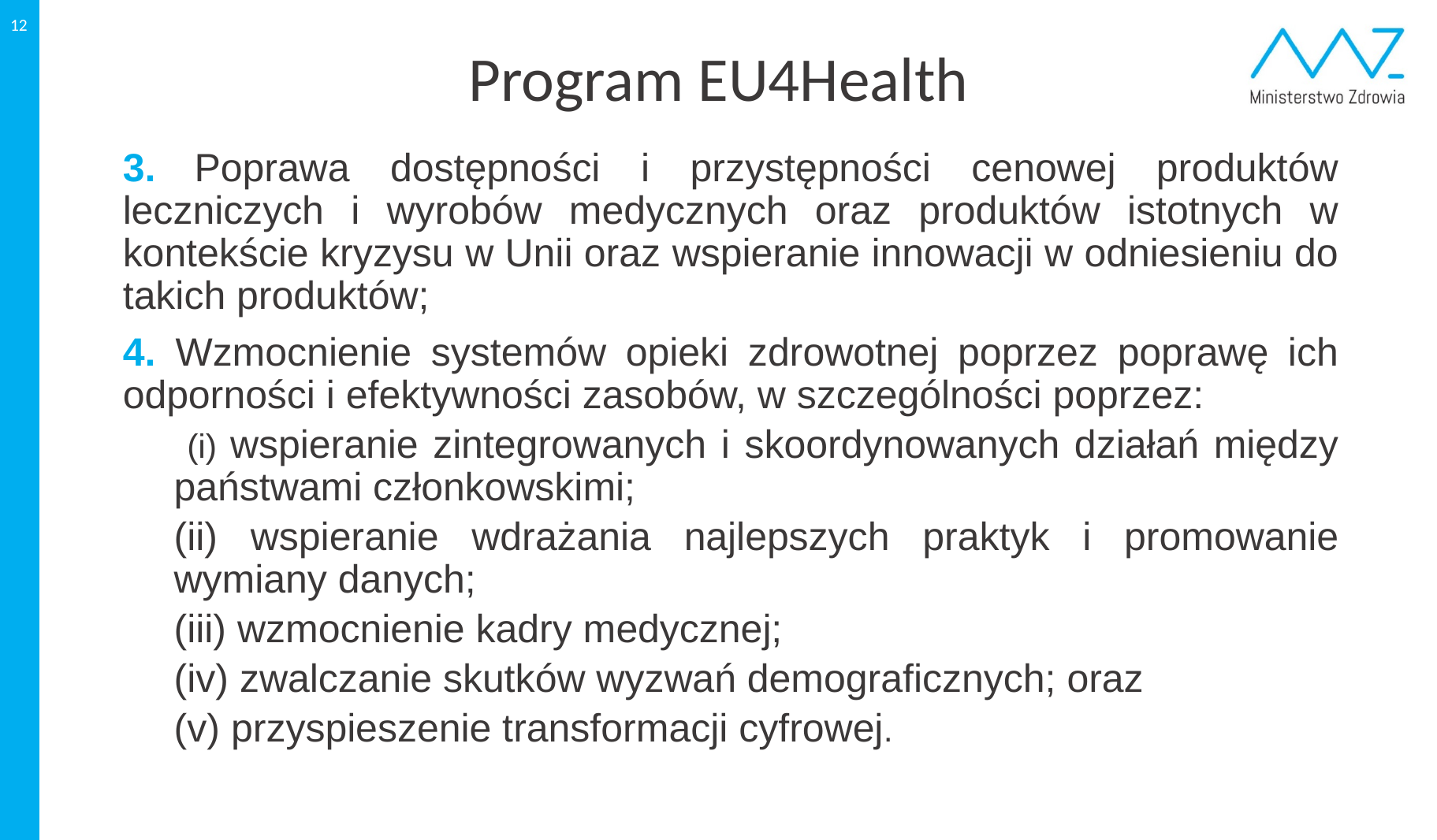

12
# Program EU4Health
3. Poprawa dostępności i przystępności cenowej produktów leczniczych i wyrobów medycznych oraz produktów istotnych w kontekście kryzysu w Unii oraz wspieranie innowacji w odniesieniu do takich produktów;
4. Wzmocnienie systemów opieki zdrowotnej poprzez poprawę ich odporności i efektywności zasobów, w szczególności poprzez:
 (i) wspieranie zintegrowanych i skoordynowanych działań między państwami członkowskimi;
(ii) wspieranie wdrażania najlepszych praktyk i promowanie wymiany danych;
(iii) wzmocnienie kadry medycznej;
(iv) zwalczanie skutków wyzwań demograficznych; oraz
(v) przyspieszenie transformacji cyfrowej.